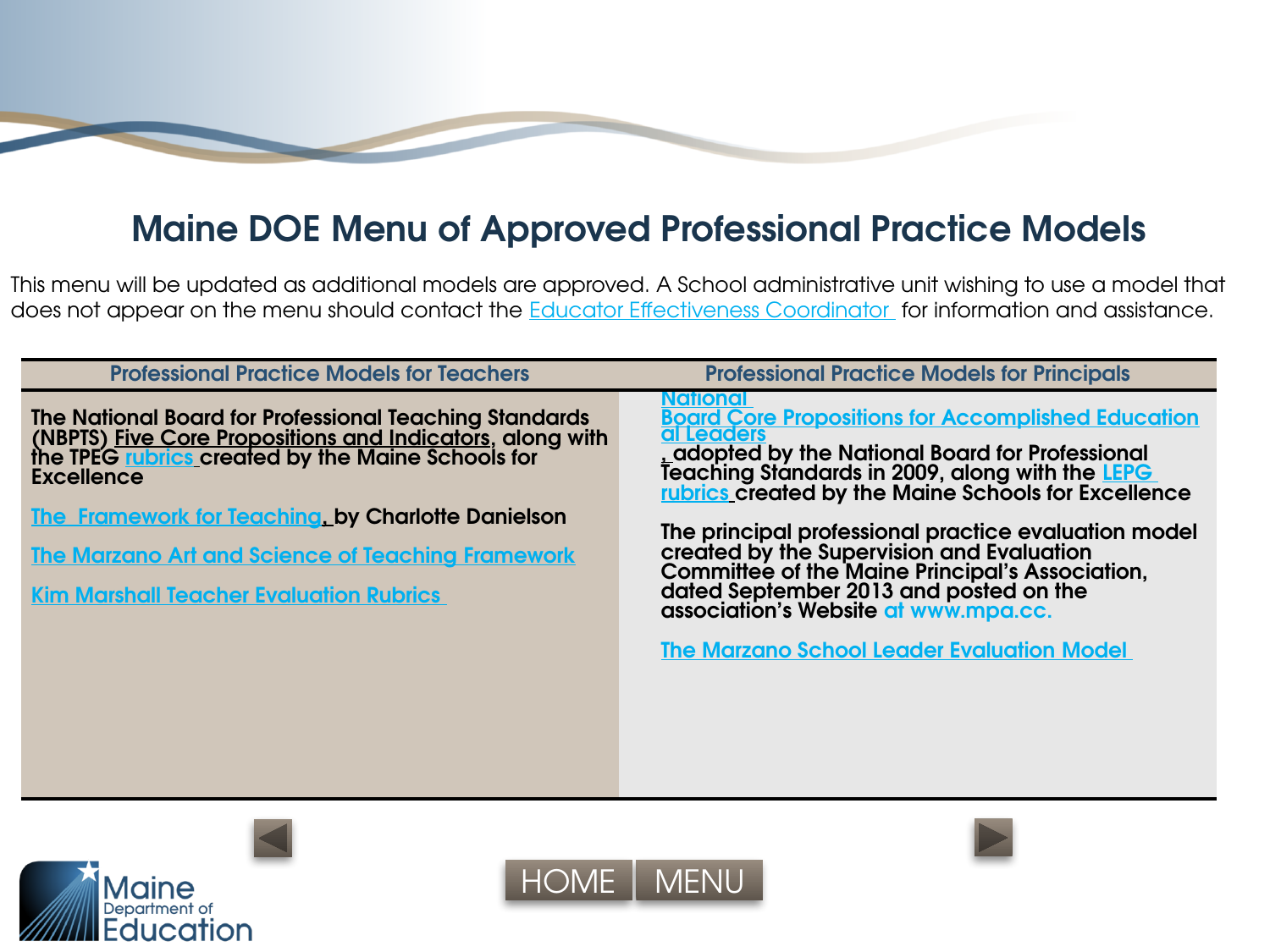

# Maine DOE Menu of Approved Professional Practice Models
This menu will be updated as additional models are approved. A School administrative unit wishing to use a model that does not appear on the menu should contact the Educator Effectiveness Coordinator  for information and assistance.
| Professional Practice Models for Teachers | Professional Practice Models for Principals |
| --- | --- |
| The National Board for Professional Teaching Standards (NBPTS) Five Core Propositions and Indicators, along with the TPEG rubrics created by the Maine Schools for Excellence   The Framework for Teaching, by Charlotte Danielson The Marzano Art and Science of Teaching Framework Kim Marshall Teacher Evaluation Rubrics | National Board Core Propositions for Accomplished Educational Leaders, adopted by the National Board for Professional Teaching Standards in 2009, along with the LEPG rubrics created by the Maine Schools for Excellence The principal professional practice evaluation model created by the Supervision and Evaluation Committee of the Maine Principal’s Association, dated September 2013 and posted on the association’s Website at www.mpa.cc.  The Marzano School Leader Evaluation Model |